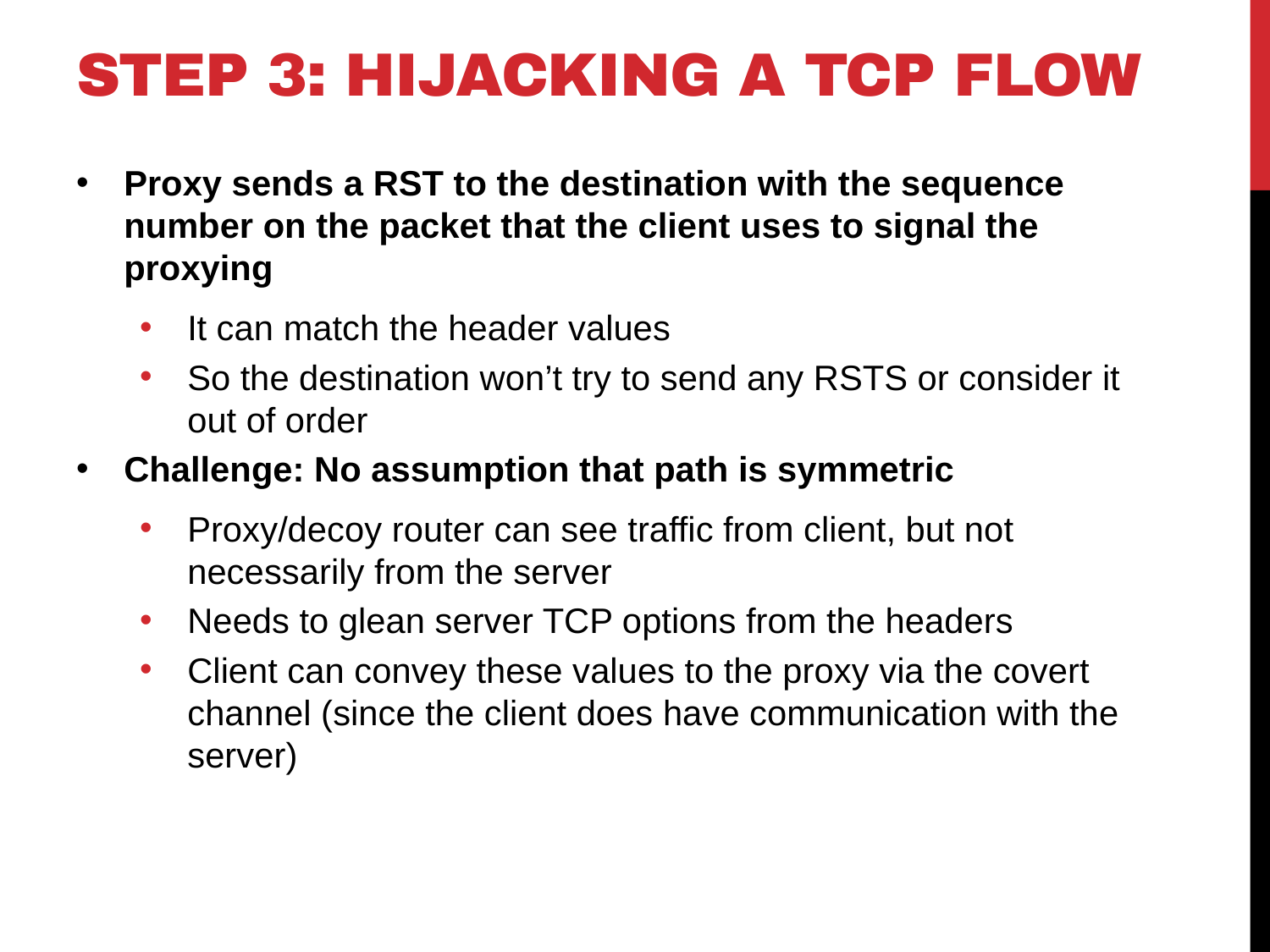

# Step 3: Hijacking a tcp flow
Proxy sends a RST to the destination with the sequence number on the packet that the client uses to signal the proxying
It can match the header values
So the destination won’t try to send any RSTS or consider it out of order
Challenge: No assumption that path is symmetric
Proxy/decoy router can see traffic from client, but not necessarily from the server
Needs to glean server TCP options from the headers
Client can convey these values to the proxy via the covert channel (since the client does have communication with the server)